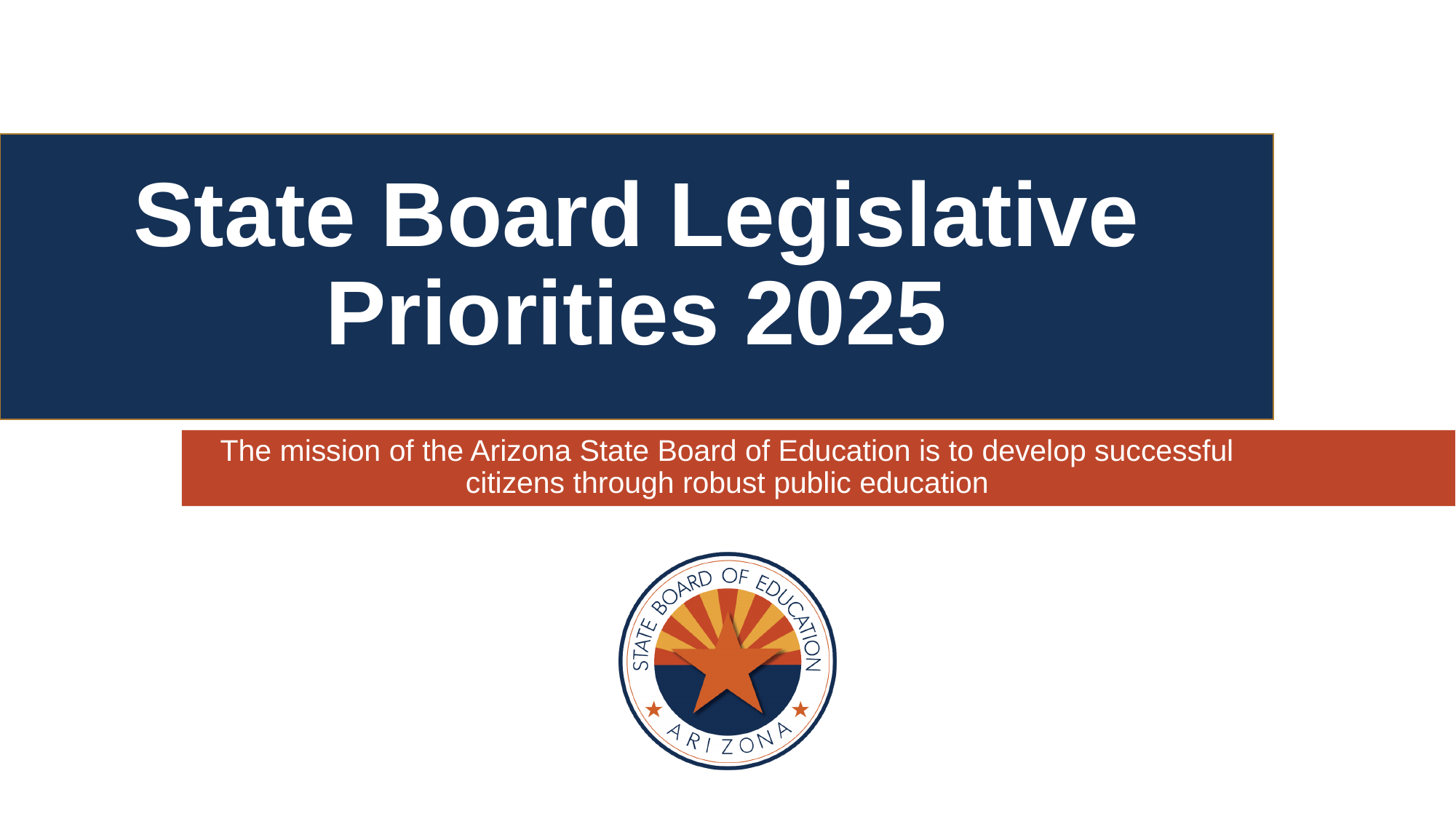

# State Board Legislative Priorities 2025
The mission of the Arizona State Board of Education is to develop successful citizens through robust public education